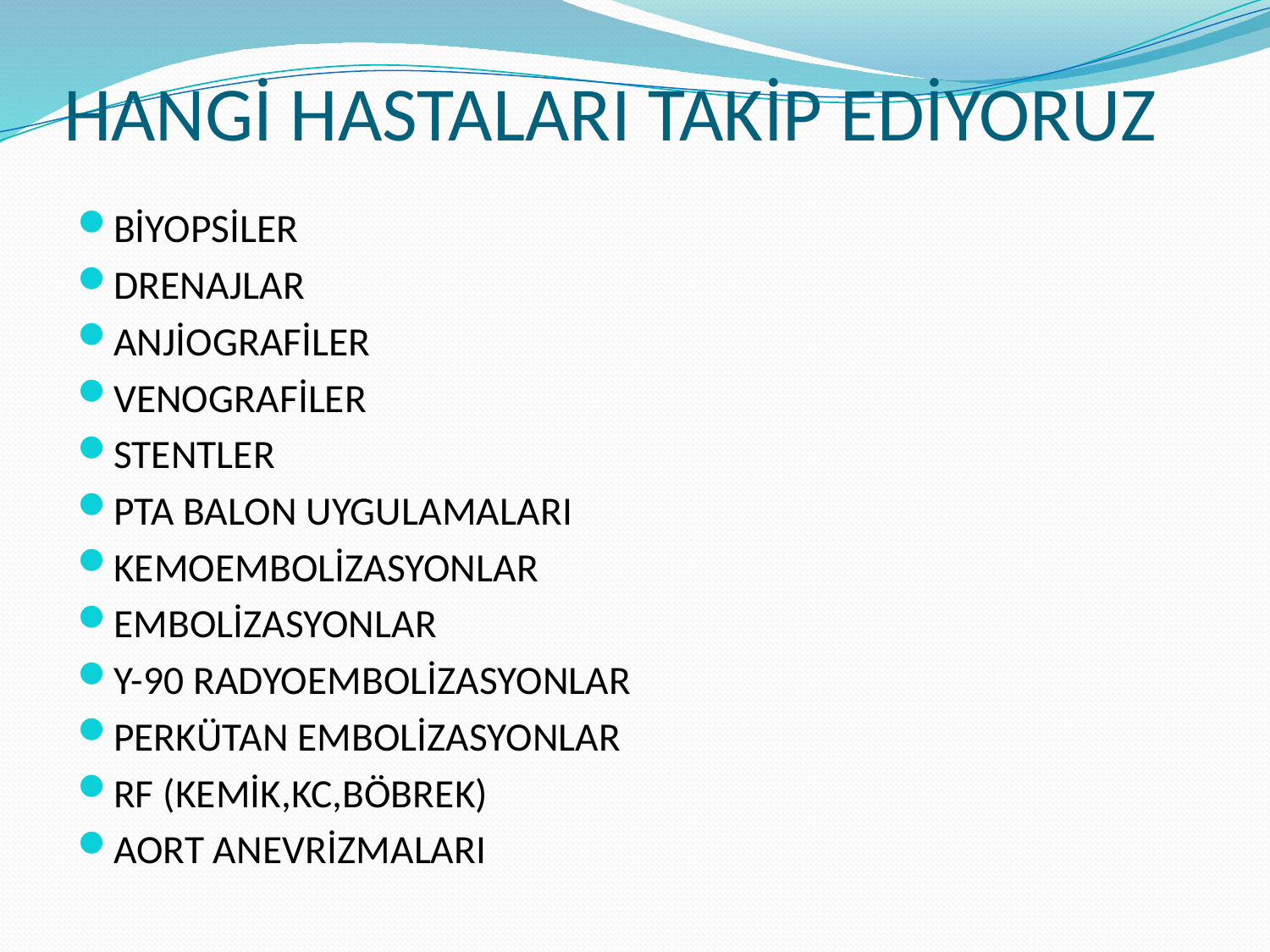

# HANGİ HASTALARI TAKİP EDİYORUZ
BİYOPSİLER
DRENAJLAR
ANJİOGRAFİLER
VENOGRAFİLER
STENTLER
PTA BALON UYGULAMALARI
KEMOEMBOLİZASYONLAR
EMBOLİZASYONLAR
Y-90 RADYOEMBOLİZASYONLAR
PERKÜTAN EMBOLİZASYONLAR
RF (KEMİK,KC,BÖBREK)
AORT ANEVRİZMALARI